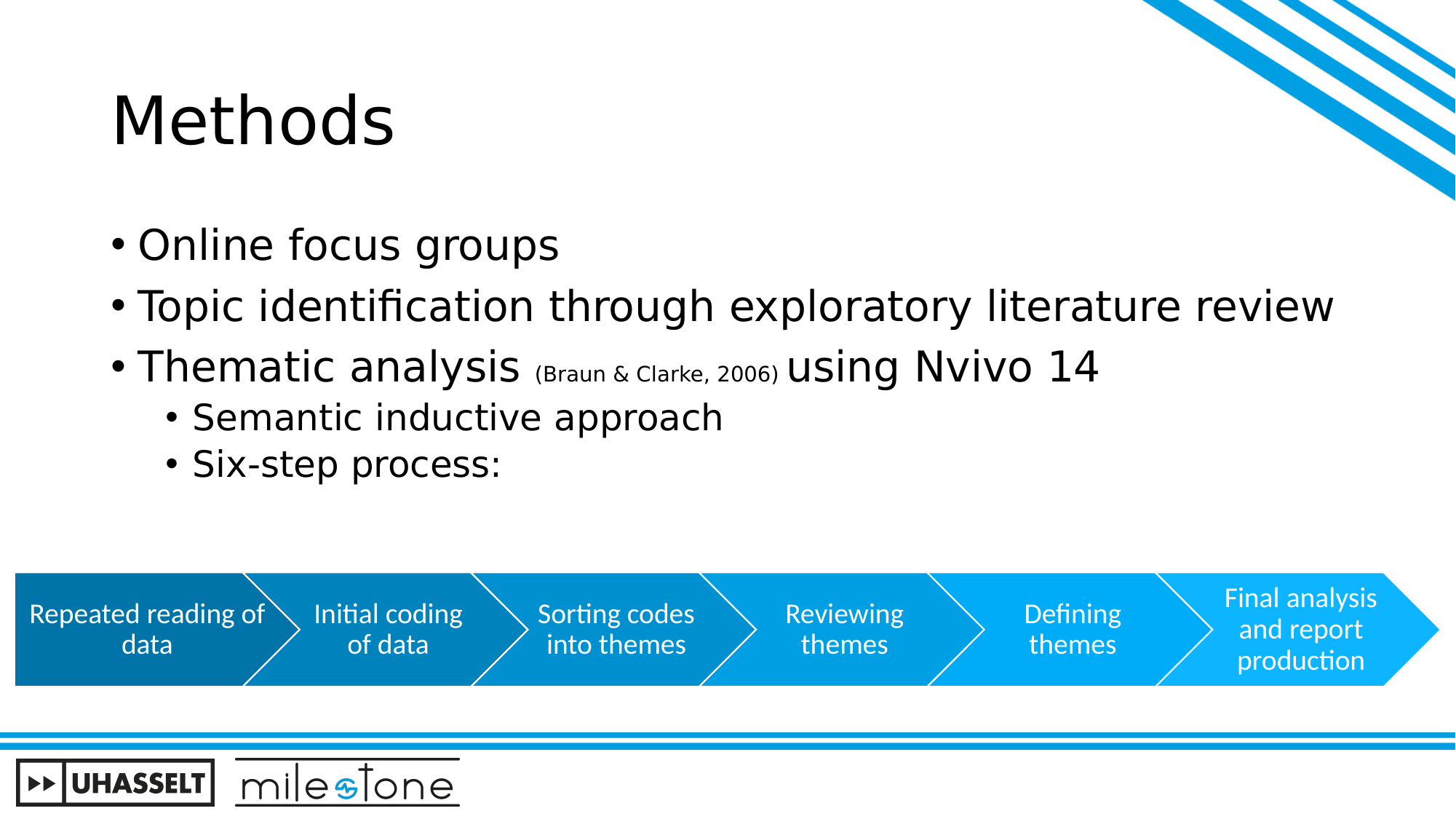

# Methods
Online focus groups
Topic identification through exploratory literature review
Thematic analysis (Braun & Clarke, 2006) using Nvivo 14
Semantic inductive approach
Six-step process:
Repeated reading of data
Initial coding of data
Sorting codes into themes
Reviewing themes
Defining themes
Final analysis and report production